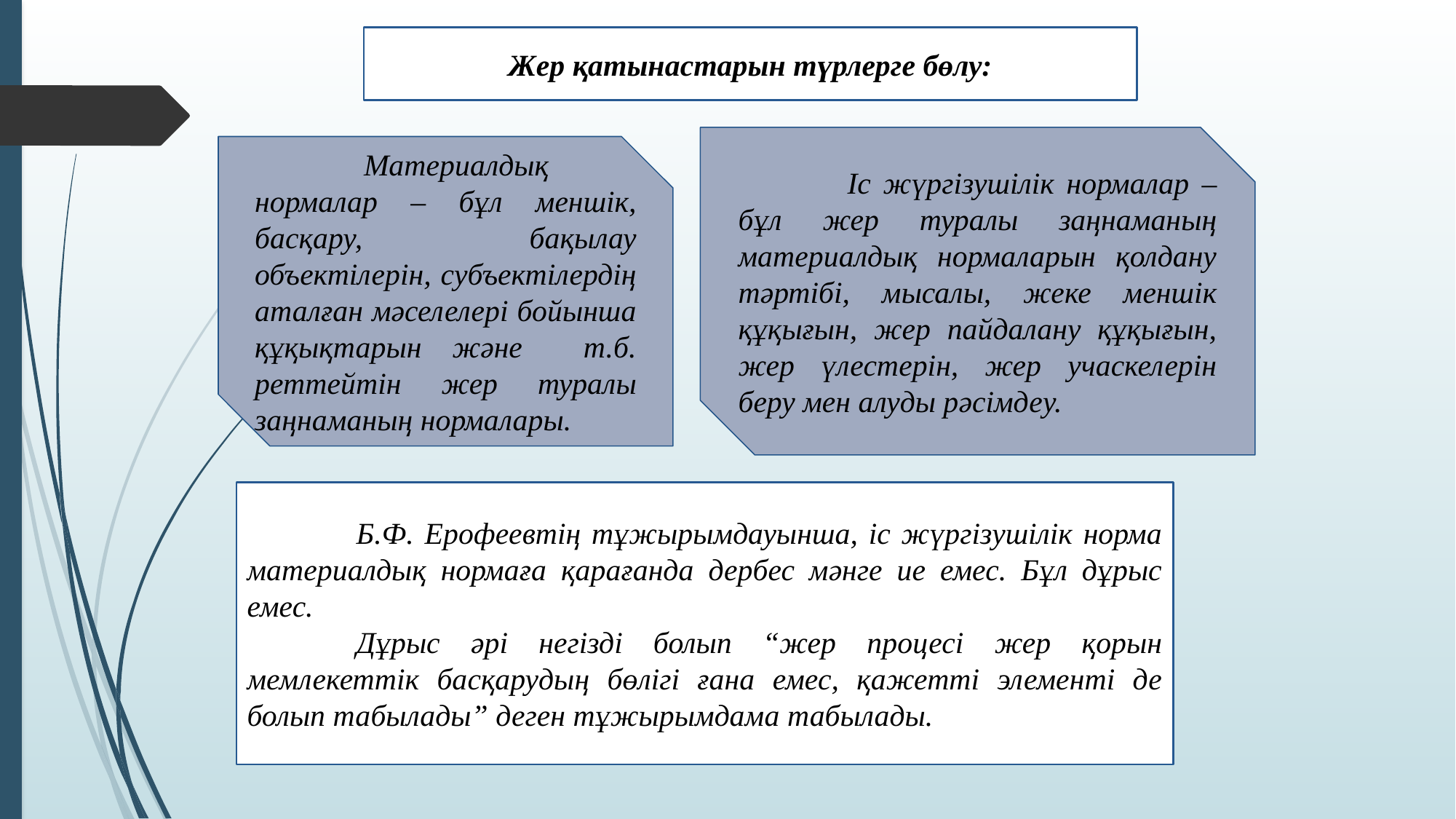

Жер қатынастарын түрлерге бөлу:
	Іс жүргізушілік нормалар – бұл жер туралы заңнаманың материалдық нормаларын қолдану тәртібі, мысалы, жеке меншік құқығын, жер пайдалану құқығын, жер үлестерін, жер учаскелерін беру мен алуды рәсімдеу.
	Материалдық нормалар – бұл меншік, басқару, бақылау объектілерін, субъектілердің аталған мәселелері бойынша құқықтарын және  т.б. реттейтін жер туралы заңнаманың нормалары.
	Б.Ф. Ерофеевтің тұжырымдауынша, іс жүргізушілік норма материалдық нормаға қарағанда дербес мәнге ие емес. Бұл дұрыс емес.
	Дұрыс әрі негізді болып “жер процесі жер қорын мемлекеттік басқарудың бөлігі ғана емес, қажетті элементі де болып табылады” деген тұжырымдама табылады.